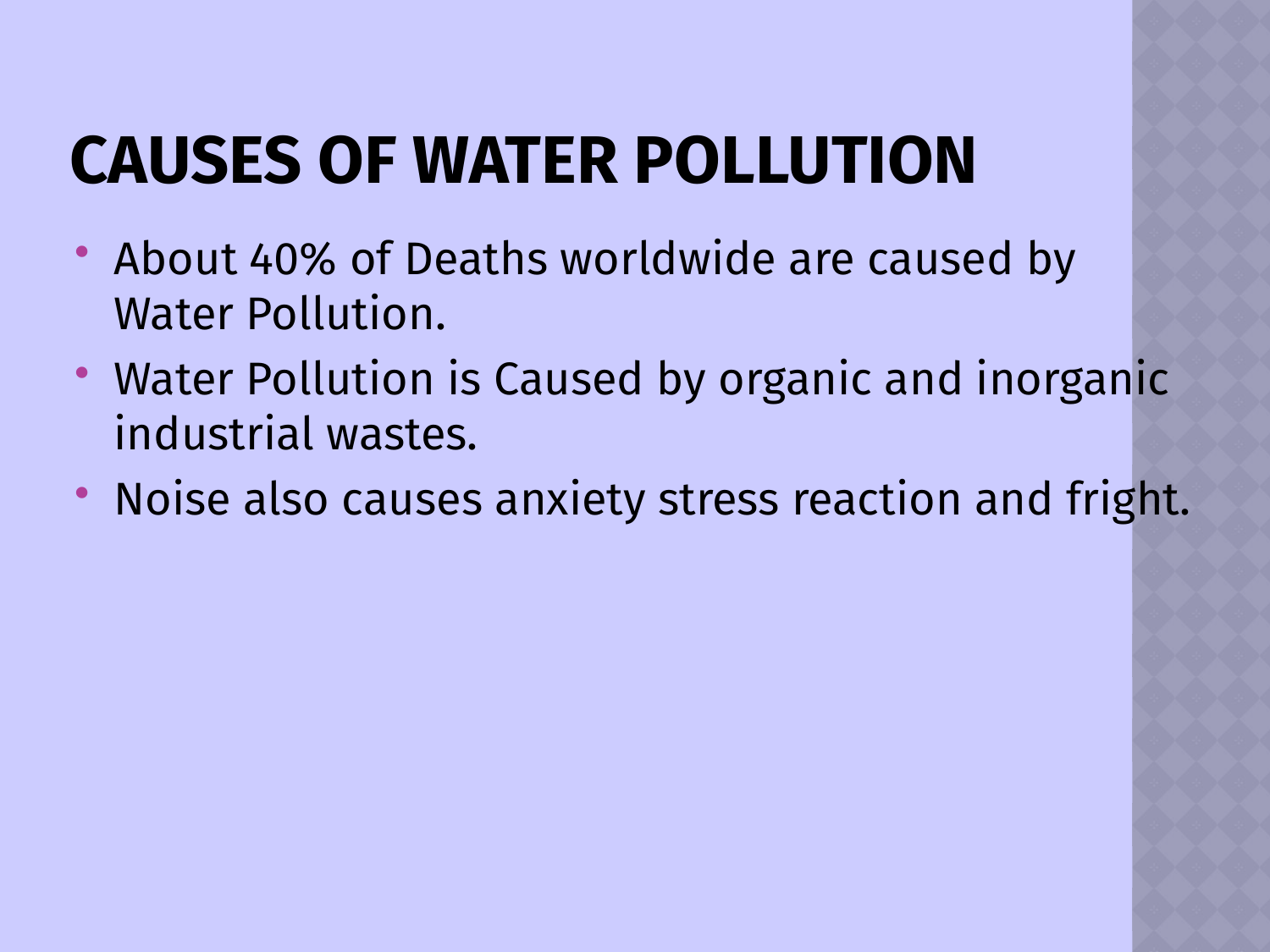

# Causes of Water Pollution
About 40% of Deaths worldwide are caused by Water Pollution.
Water Pollution is Caused by organic and inorganic industrial wastes.
Noise also causes anxiety stress reaction and fright.